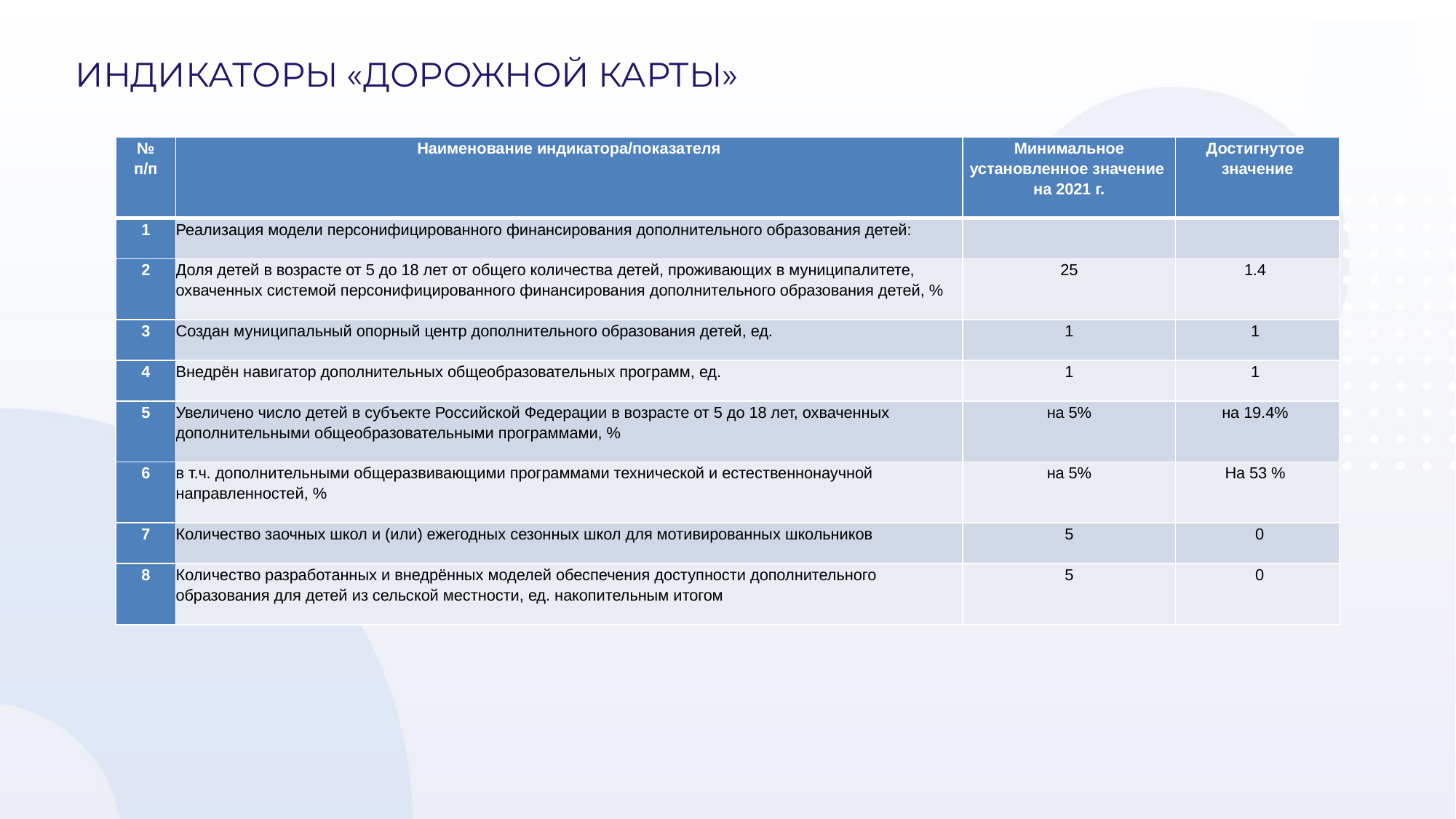

# ИНДИКАТОРЫ «ДОРОЖНОЙ КАРТЫ»
| № п/п | Наименование индикатора/показателя | Минимальное установленное значение на 2021 г. | Достигнутое значение |
| --- | --- | --- | --- |
| 1 | Реализация модели персонифицированного финансирования дополнительного образования детей: |  |  |
| 2 | Доля детей в возрасте от 5 до 18 лет от общего количества детей, проживающих в муниципалитете, охваченных системой персонифицированного финансирования дополнительного образования детей, % | 25 | 1.4 |
| 3 | Создан муниципальный опорный центр дополнительного образования детей, ед. | 1 | 1 |
| 4 | Внедрён навигатор дополнительных общеобразовательных программ, ед. | 1 | 1 |
| 5 | Увеличено число детей в субъекте Российской Федерации в возрасте от 5 до 18 лет, охваченных дополнительными общеобразовательными программами, % | на 5% | на 19.4% |
| 6 | в т.ч. дополнительными общеразвивающими программами технической и естественнонаучной направленностей, % | на 5% | На 53 % |
| 7 | Количество заочных школ и (или) ежегодных сезонных школ для мотивированных школьников | 5 | 0 |
| 8 | Количество разработанных и внедрённых моделей обеспечения доступности дополнительного образования для детей из сельской местности, ед. накопительным итогом | 5 | 0 |